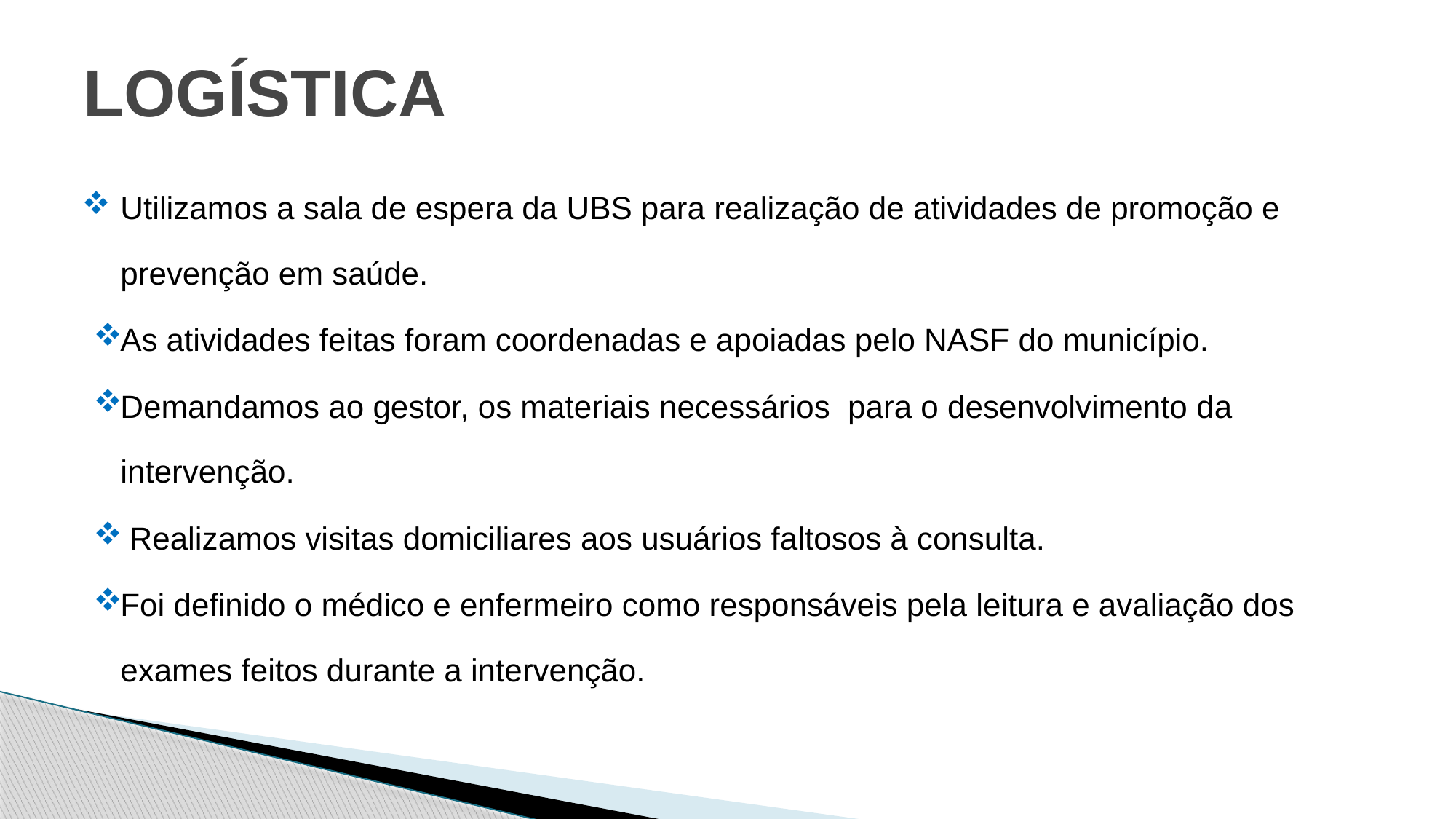

# LOGÍSTICA
Utilizamos a sala de espera da UBS para realização de atividades de promoção e prevenção em saúde.
As atividades feitas foram coordenadas e apoiadas pelo NASF do município.
Demandamos ao gestor, os materiais necessários  para o desenvolvimento da intervenção.
 Realizamos visitas domiciliares aos usuários faltosos à consulta.
Foi definido o médico e enfermeiro como responsáveis pela leitura e avaliação dos exames feitos durante a intervenção.